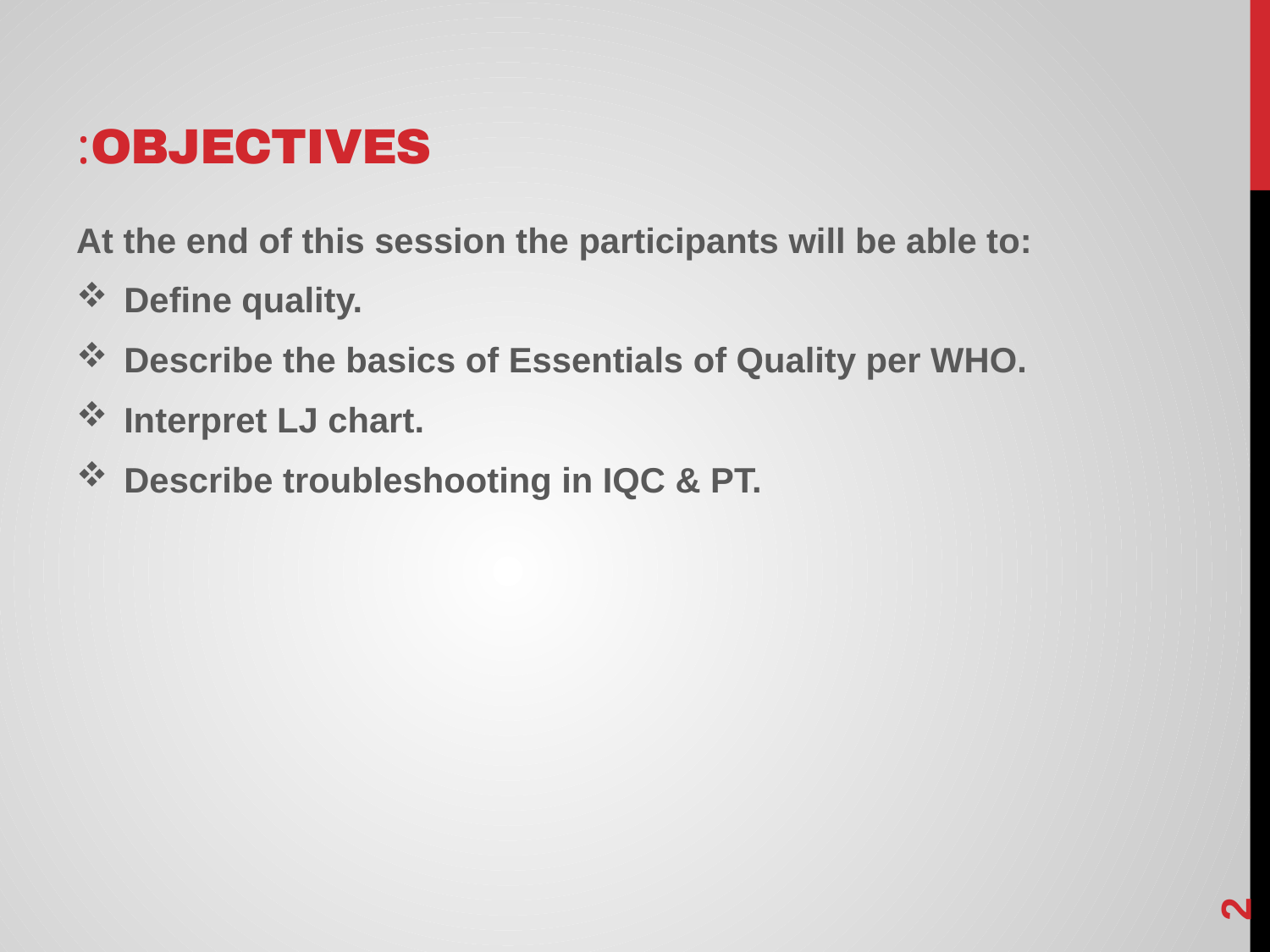

# Objectives:
At the end of this session the participants will be able to:
Define quality.
Describe the basics of Essentials of Quality per WHO.
Interpret LJ chart.
Describe troubleshooting in IQC & PT.
2